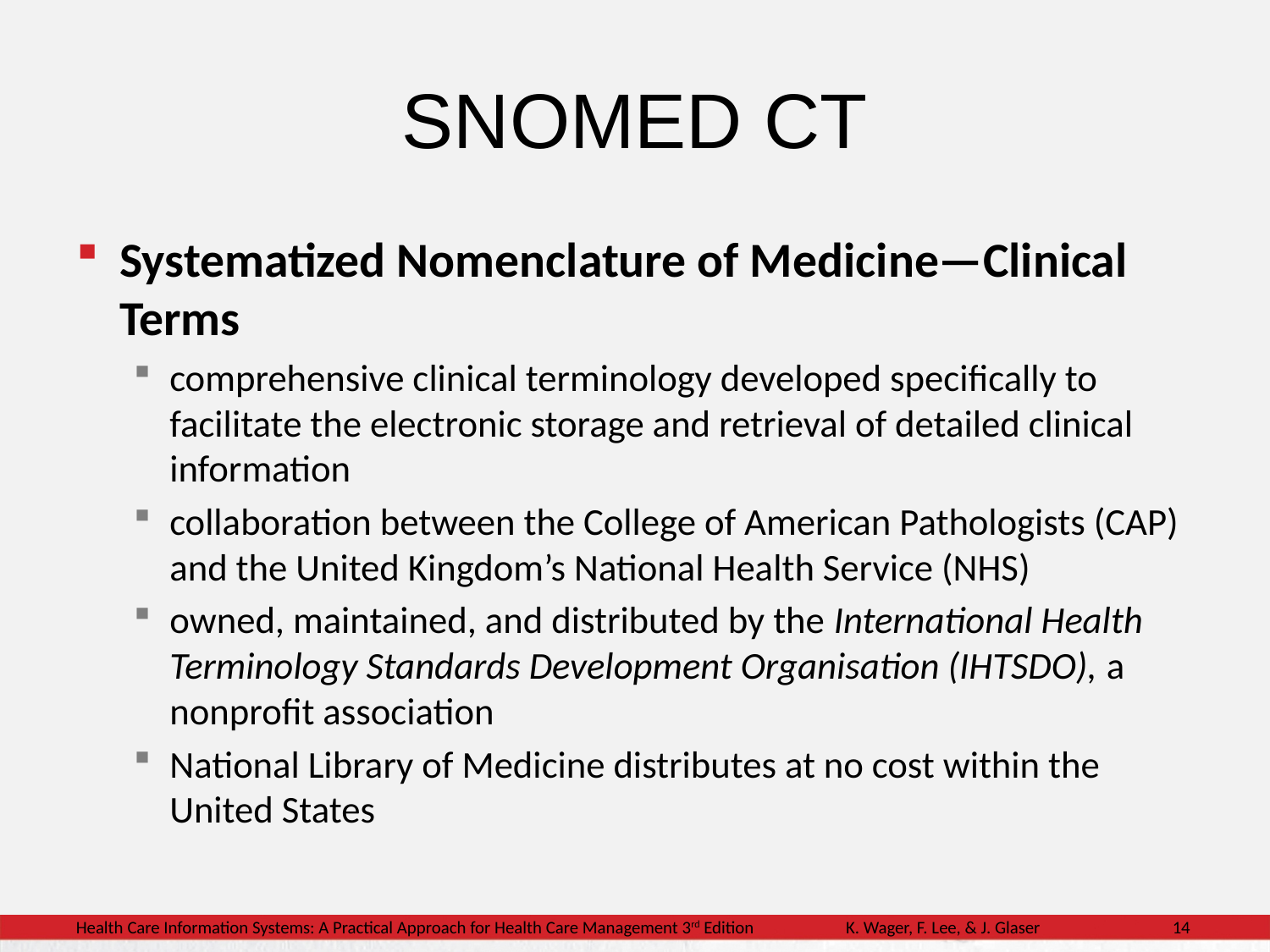

# SNOMED CT
Systematized Nomenclature of Medicine—Clinical Terms
comprehensive clinical terminology developed specifically to facilitate the electronic storage and retrieval of detailed clinical information
collaboration between the College of American Pathologists (CAP) and the United Kingdom’s National Health Service (NHS)
owned, maintained, and distributed by the International Health Terminology Standards Development Organisation (IHTSDO), a nonprofit association
National Library of Medicine distributes at no cost within the United States